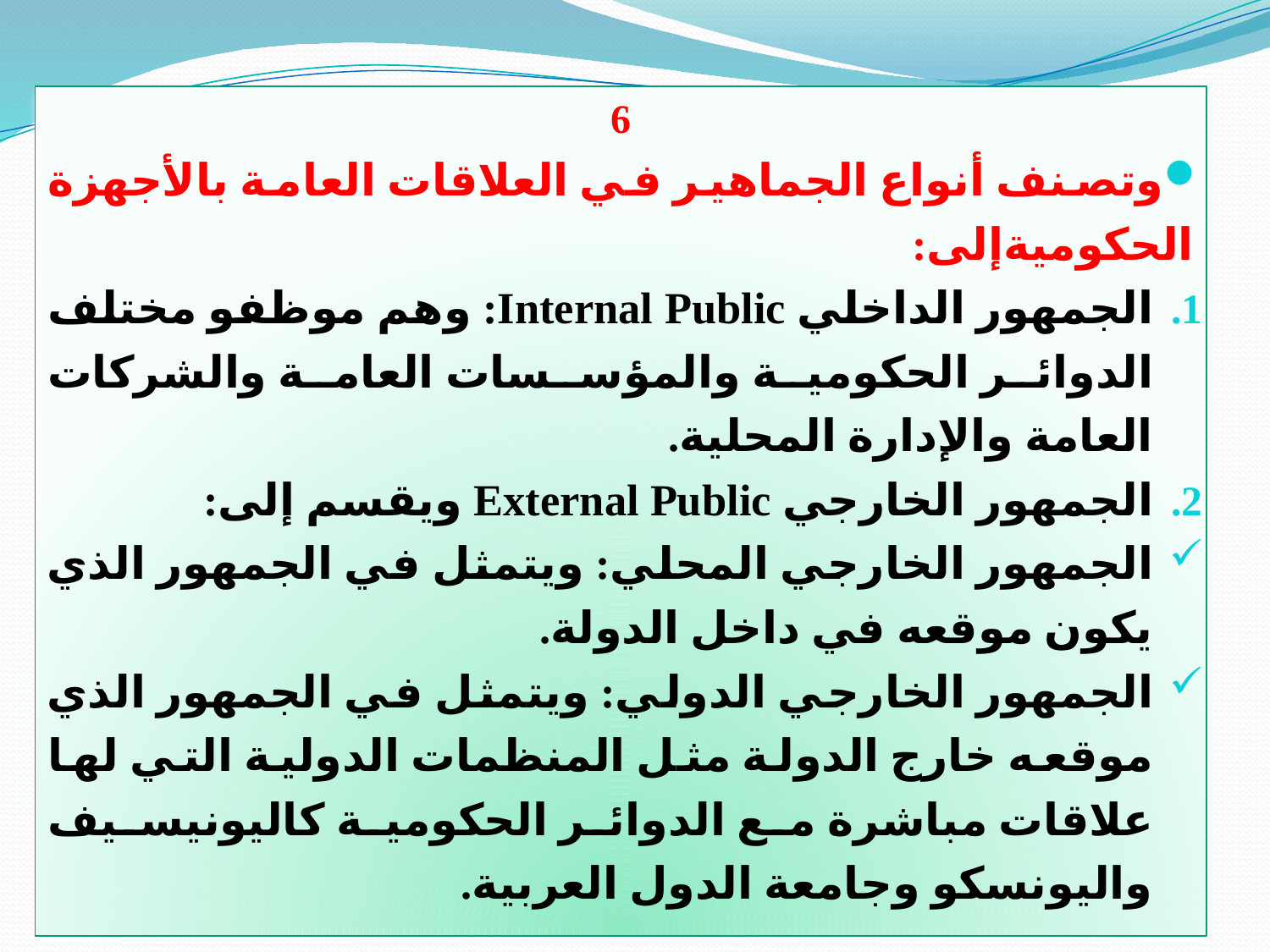

6
وتصنف أنواع الجماهير في العلاقات العامة بالأجهزة الحكوميةإلى:
الجمهور الداخلي Internal Public: وهم موظفو مختلف الدوائر الحكومية والمؤسسات العامة والشركات العامة والإدارة المحلية.
الجمهور الخارجي External Public ويقسم إلى:
الجمهور الخارجي المحلي: ويتمثل في الجمهور الذي يكون موقعه في داخل الدولة.
الجمهور الخارجي الدولي: ويتمثل في الجمهور الذي موقعه خارج الدولة مثل المنظمات الدولية التي لها علاقات مباشرة مع الدوائر الحكومية كاليونيسيف واليونسكو وجامعة الدول العربية.